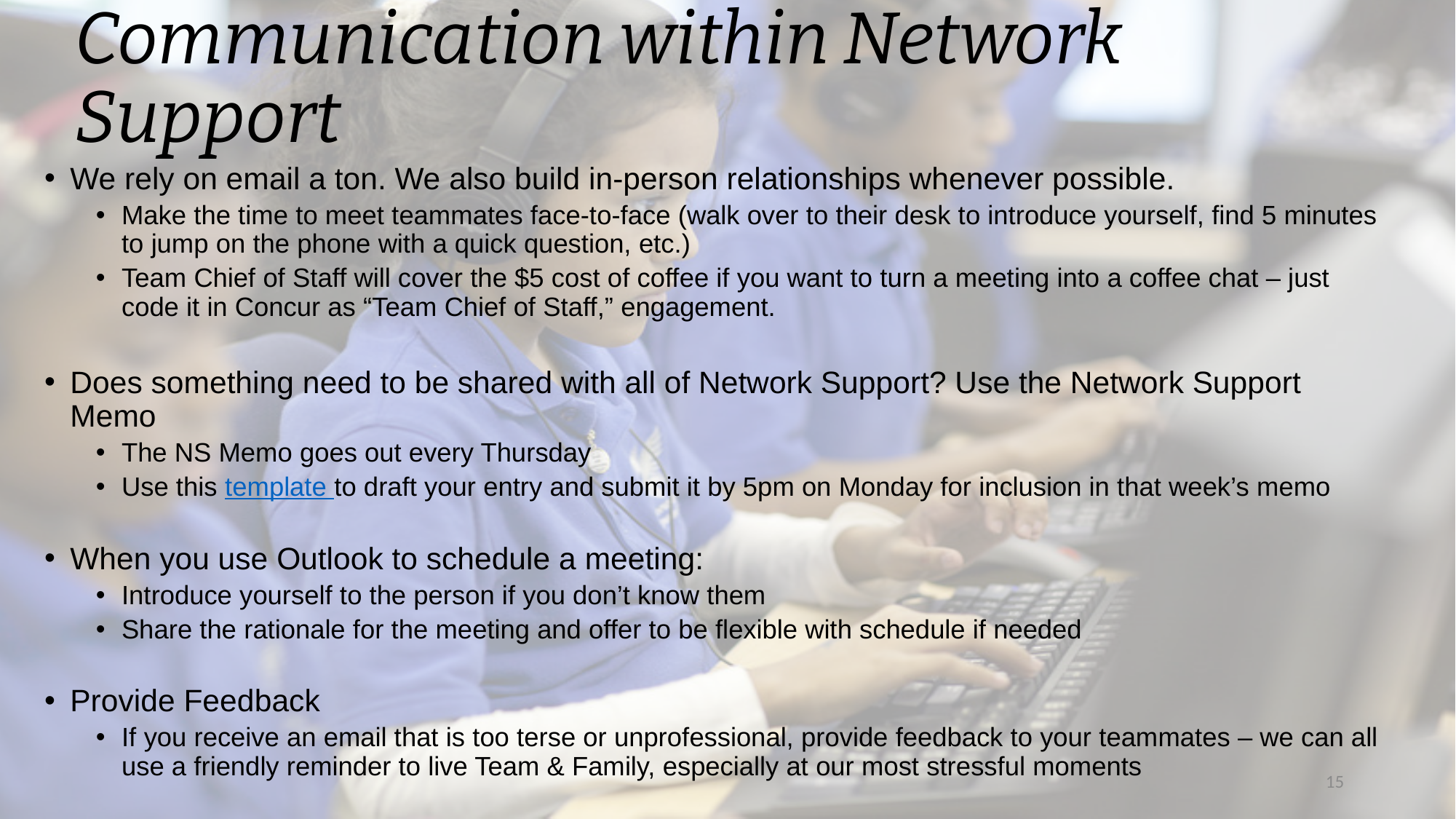

# Communication within Network Support
We rely on email a ton. We also build in-person relationships whenever possible.
Make the time to meet teammates face-to-face (walk over to their desk to introduce yourself, find 5 minutes to jump on the phone with a quick question, etc.)
Team Chief of Staff will cover the $5 cost of coffee if you want to turn a meeting into a coffee chat – just code it in Concur as “Team Chief of Staff,” engagement.

Does something need to be shared with all of Network Support? Use the Network Support Memo
The NS Memo goes out every Thursday
Use this template to draft your entry and submit it by 5pm on Monday for inclusion in that week’s memo

When you use Outlook to schedule a meeting:
Introduce yourself to the person if you don’t know them
Share the rationale for the meeting and offer to be flexible with schedule if needed

Provide Feedback
If you receive an email that is too terse or unprofessional, provide feedback to your teammates – we can all use a friendly reminder to live Team & Family, especially at our most stressful moments

15